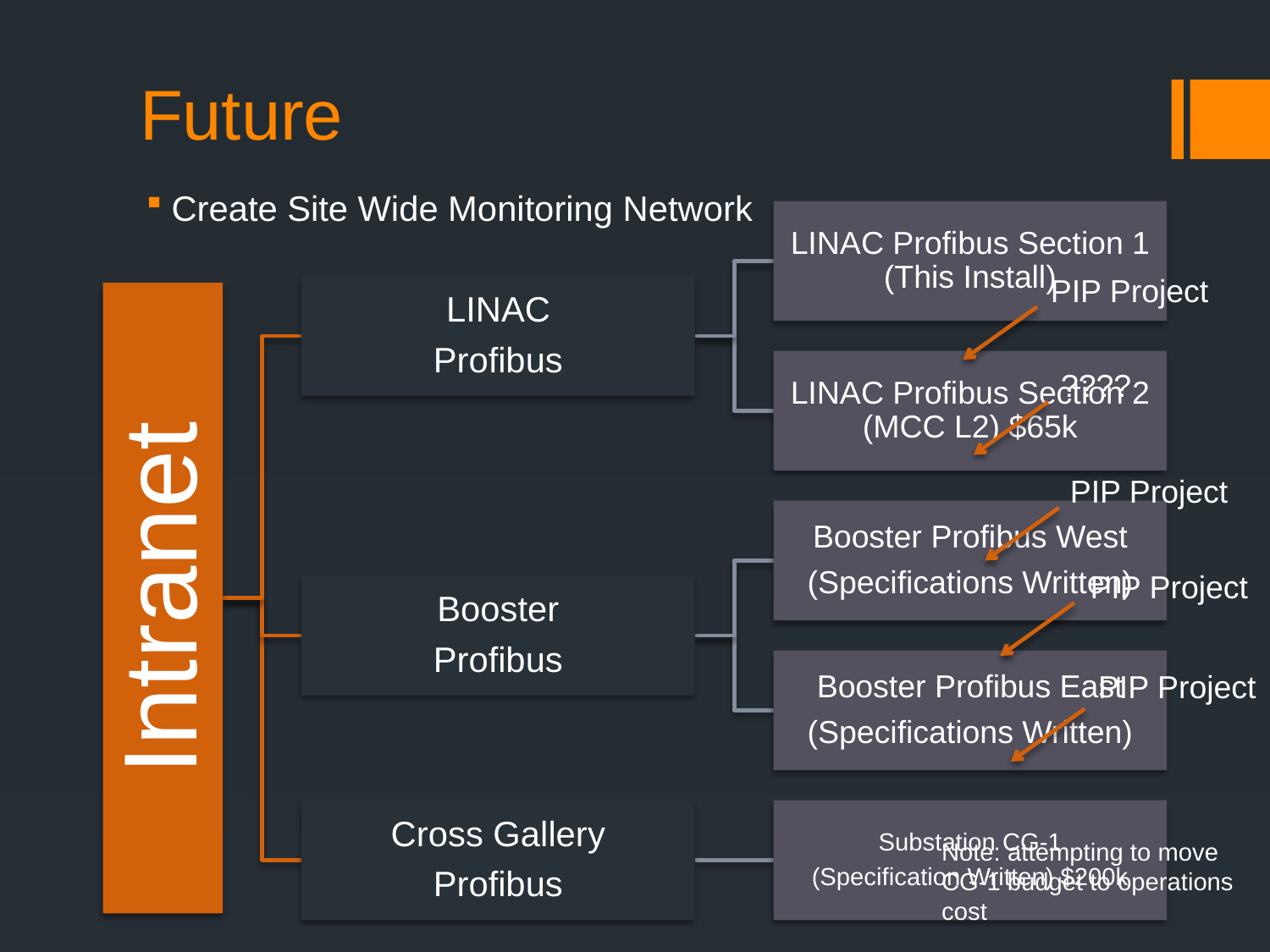

# Future
Create Site Wide Monitoring Network

Intranet
LINAC
Profibus
LINAC Profibus Section 1 (This Install)
LINAC Profibus Section 2 (MCC L2) $65k
Booster
Profibus
Booster Profibus West
(Specifications Written)
Booster Profibus East
(Specifications Written)
Cross Gallery
Profibus
Substation CG-1
(Specification Written) $200k
PIP Project
????
PIP Project
PIP Project
PIP Project
Note: attempting to move
CG-1 budget to operations
cost